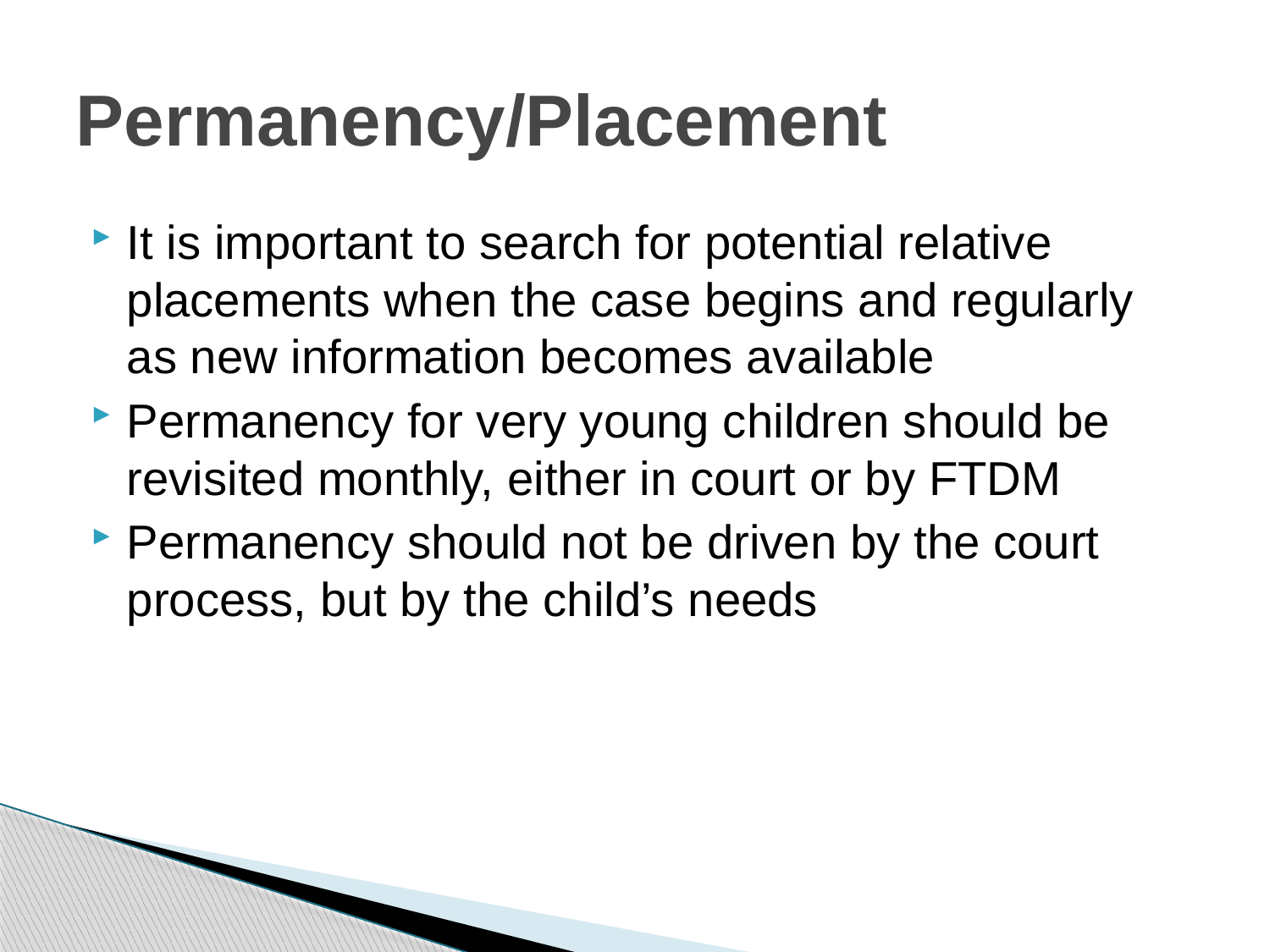

# Permanency/Placement
It is important to search for potential relative placements when the case begins and regularly as new information becomes available
Permanency for very young children should be revisited monthly, either in court or by FTDM
Permanency should not be driven by the court process, but by the child’s needs